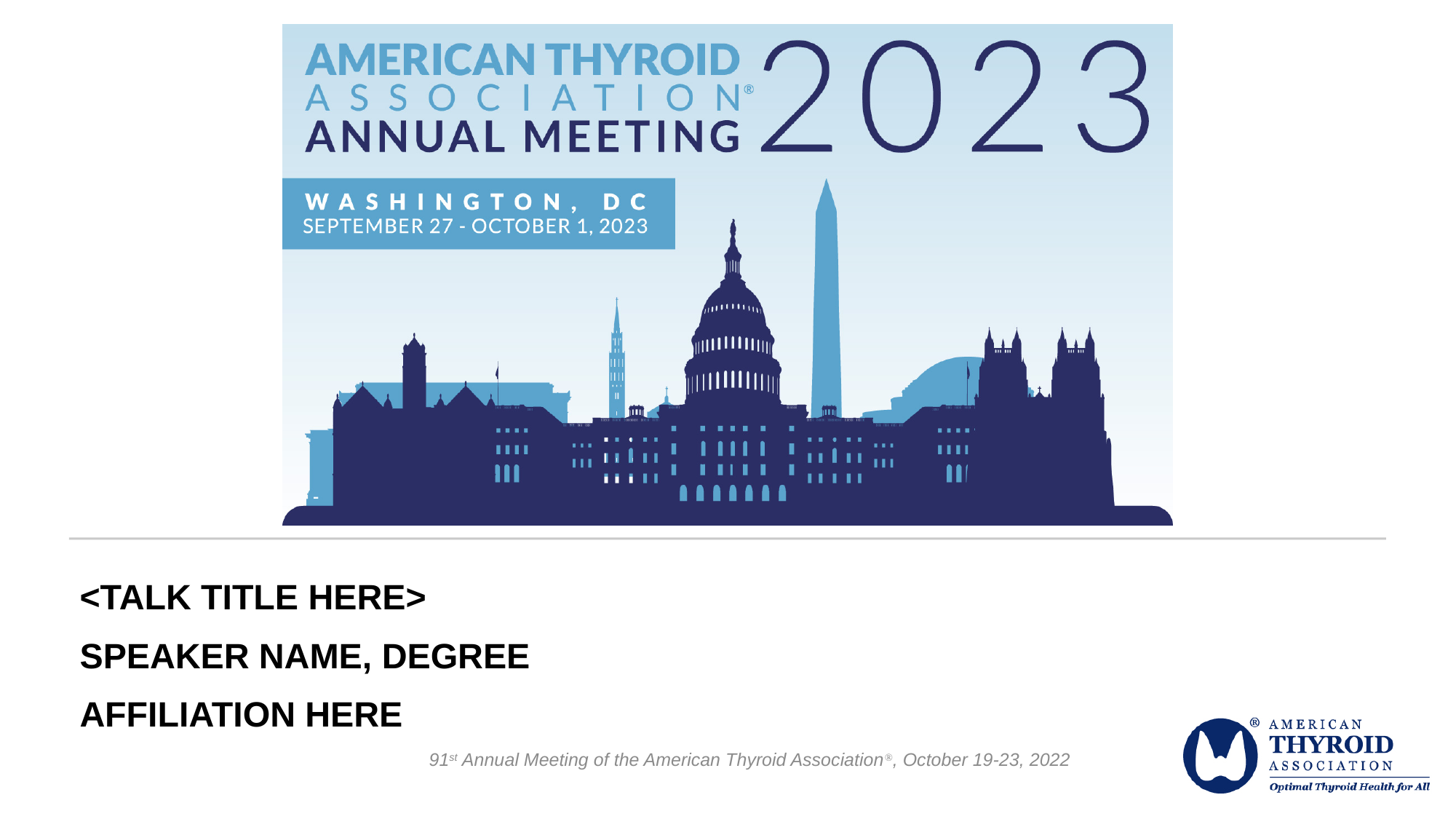

<TALK TITLE HERE>
SPEAKER NAME, DEGREE
AFFILIATION HERE
91st Annual Meeting of the American Thyroid Association®, October 19-23, 2022